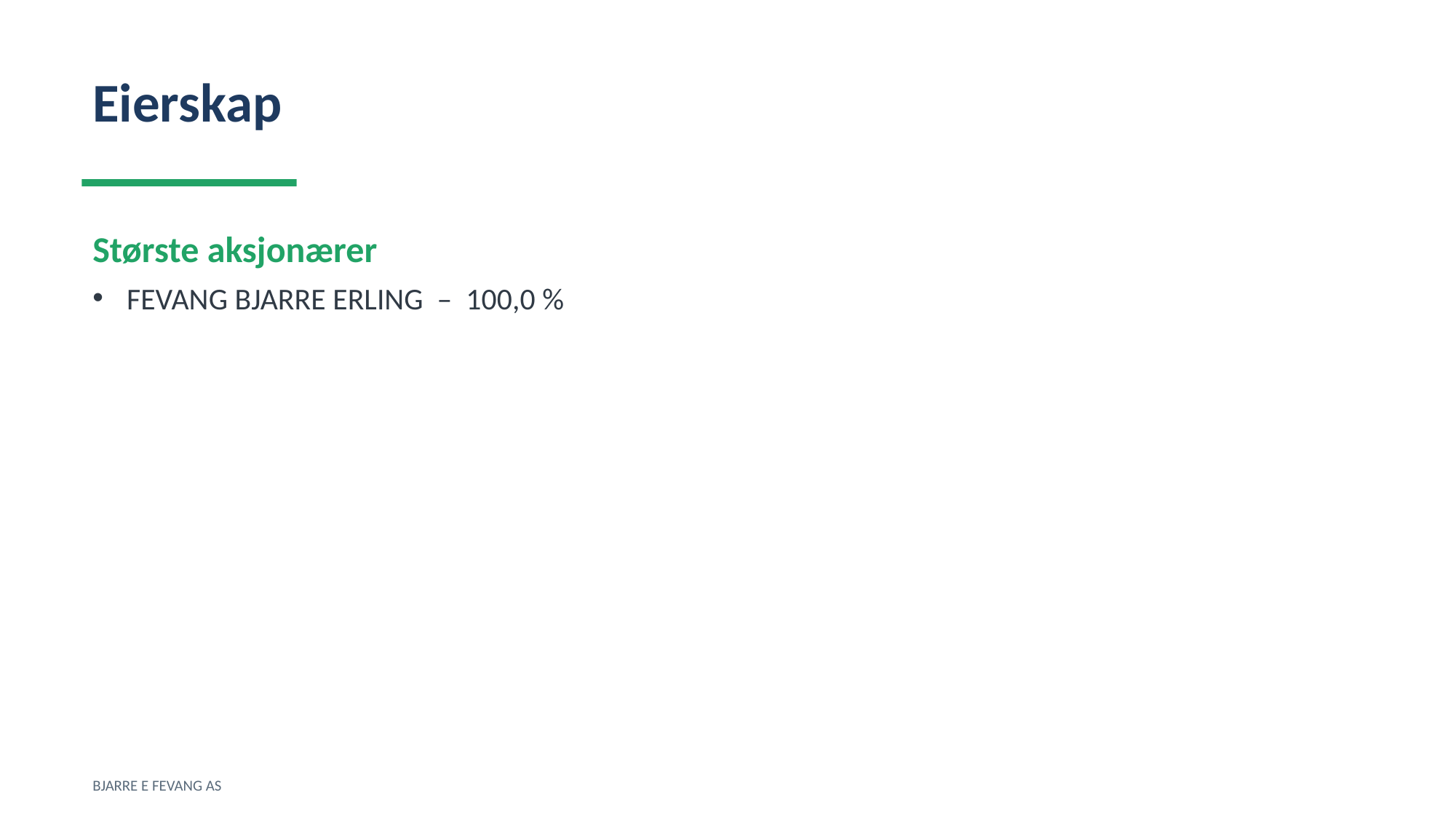

Eierskap

Største aksjonærer
FEVANG BJARRE ERLING  –  100,0 %
BJARRE E FEVANG AS